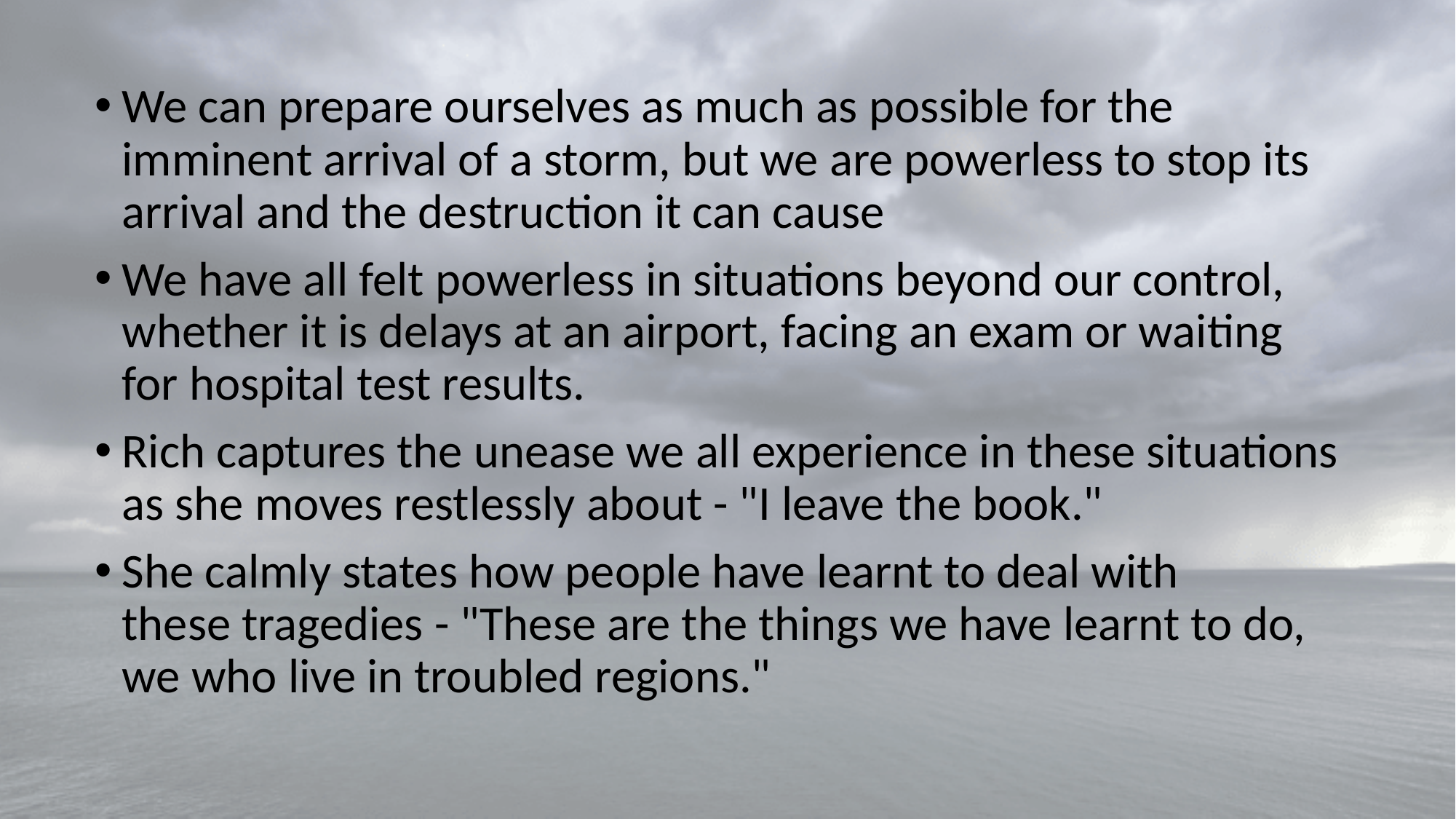

We can prepare ourselves as much as possible for the imminent arrival of a storm, but we are powerless to stop its arrival and the destruction it can cause
We have all felt powerless in situations beyond our control, whether it is delays at an airport, facing an exam or waiting for hospital test results.
Rich captures the unease we all experience in these situations as she moves restlessly about - "I leave the book."
She calmly states how people have learnt to deal with these tragedies - "These are the things we have learnt to do, we who live in troubled regions."